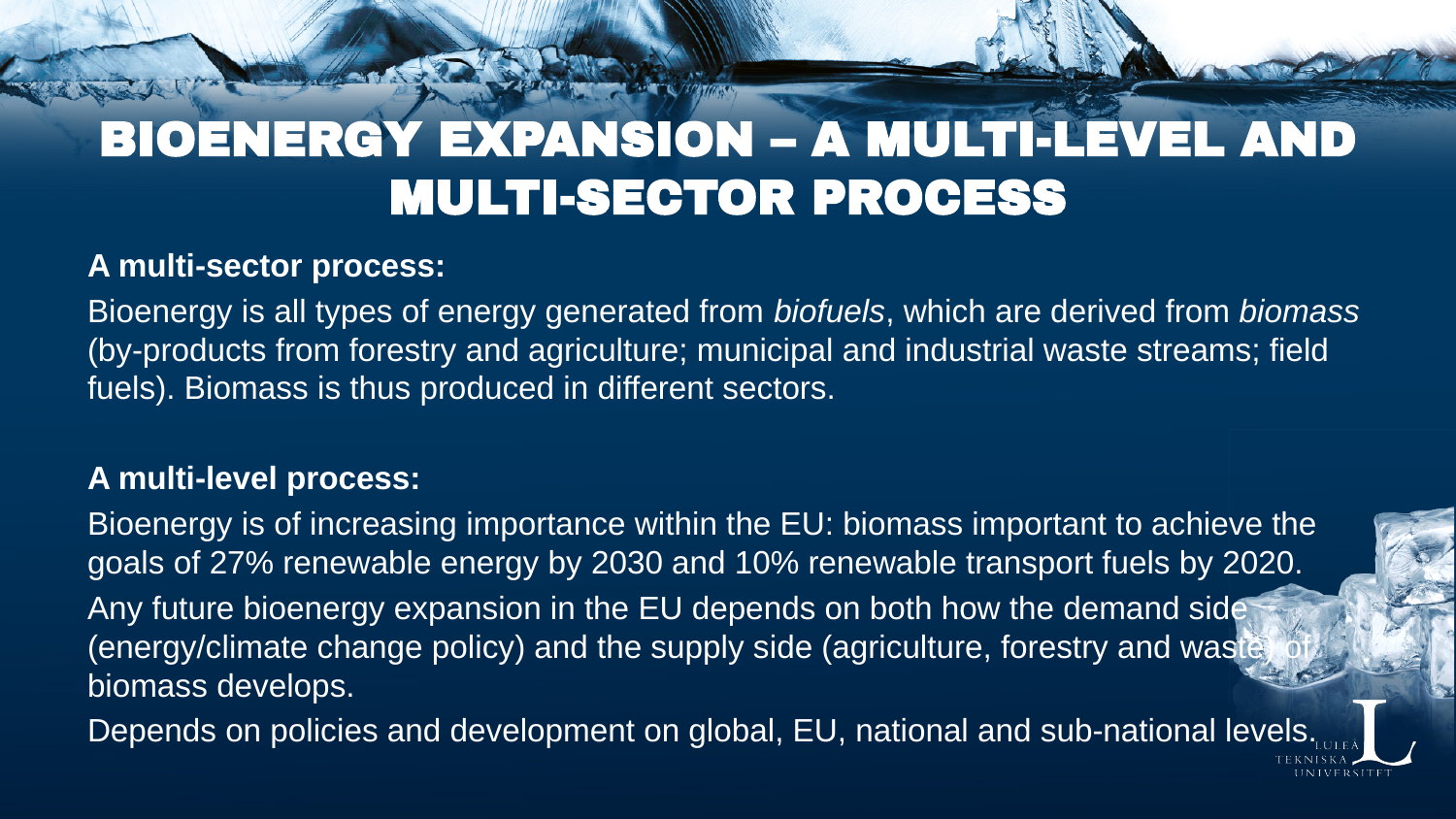

# Bioenergy expansion – a multi-level and multi-sector process
A multi-sector process:
Bioenergy is all types of energy generated from biofuels, which are derived from biomass (by-products from forestry and agriculture; municipal and industrial waste streams; field fuels). Biomass is thus produced in different sectors.

A multi-level process:
Bioenergy is of increasing importance within the EU: biomass important to achieve the goals of 27% renewable energy by 2030 and 10% renewable transport fuels by 2020.
Any future bioenergy expansion in the EU depends on both how the demand side (energy/climate change policy) and the supply side (agriculture, forestry and waste) of biomass develops.
Depends on policies and development on global, EU, national and sub-national levels.